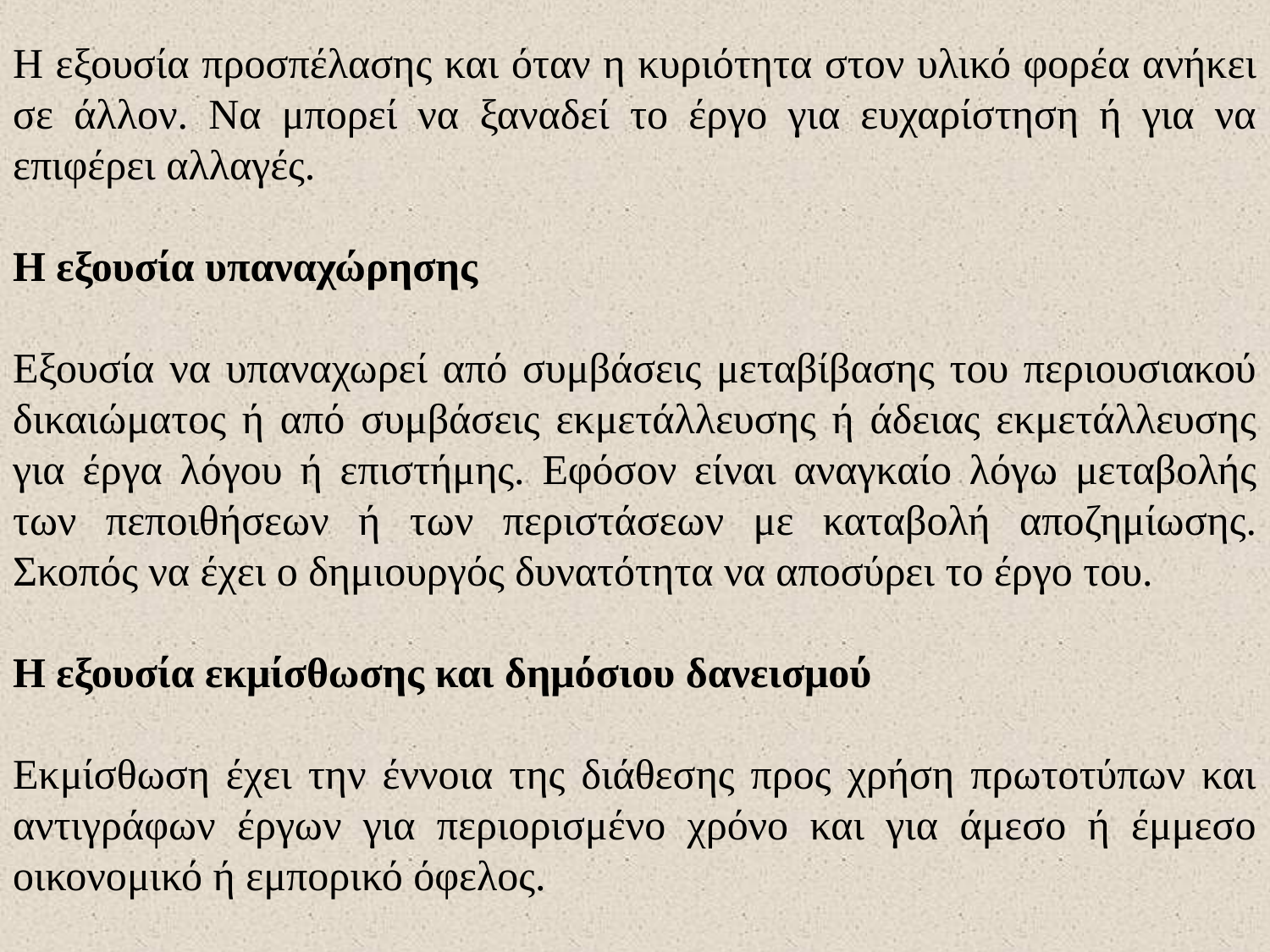

Η εξουσία προσπέλασης και όταν η κυριότητα στον υλικό φορέα ανήκει σε άλλον. Να μπορεί να ξαναδεί το έργο για ευχαρίστηση ή για να επιφέρει αλλαγές.

Η εξουσία υπαναχώρησης

Εξουσία να υπαναχωρεί από συμβάσεις μεταβίβασης του περιουσιακού δικαιώματος ή από συμβάσεις εκμετάλλευσης ή άδειας εκμετάλλευσης για έργα λόγου ή επιστήμης. Εφόσον είναι αναγκαίο λόγω μεταβολής των πεποιθήσεων ή των περιστάσεων με καταβολή αποζημίωσης. Σκοπός να έχει ο δημιουργός δυνατότητα να αποσύρει το έργο του.

Η εξουσία εκμίσθωσης και δημόσιου δανεισμού

Εκμίσθωση έχει την έννοια της διάθεσης προς χρήση πρωτοτύπων και αντιγράφων έργων για περιορισμένο χρόνο και για άμεσο ή έμμεσο οικονομικό ή εμπορικό όφελος.